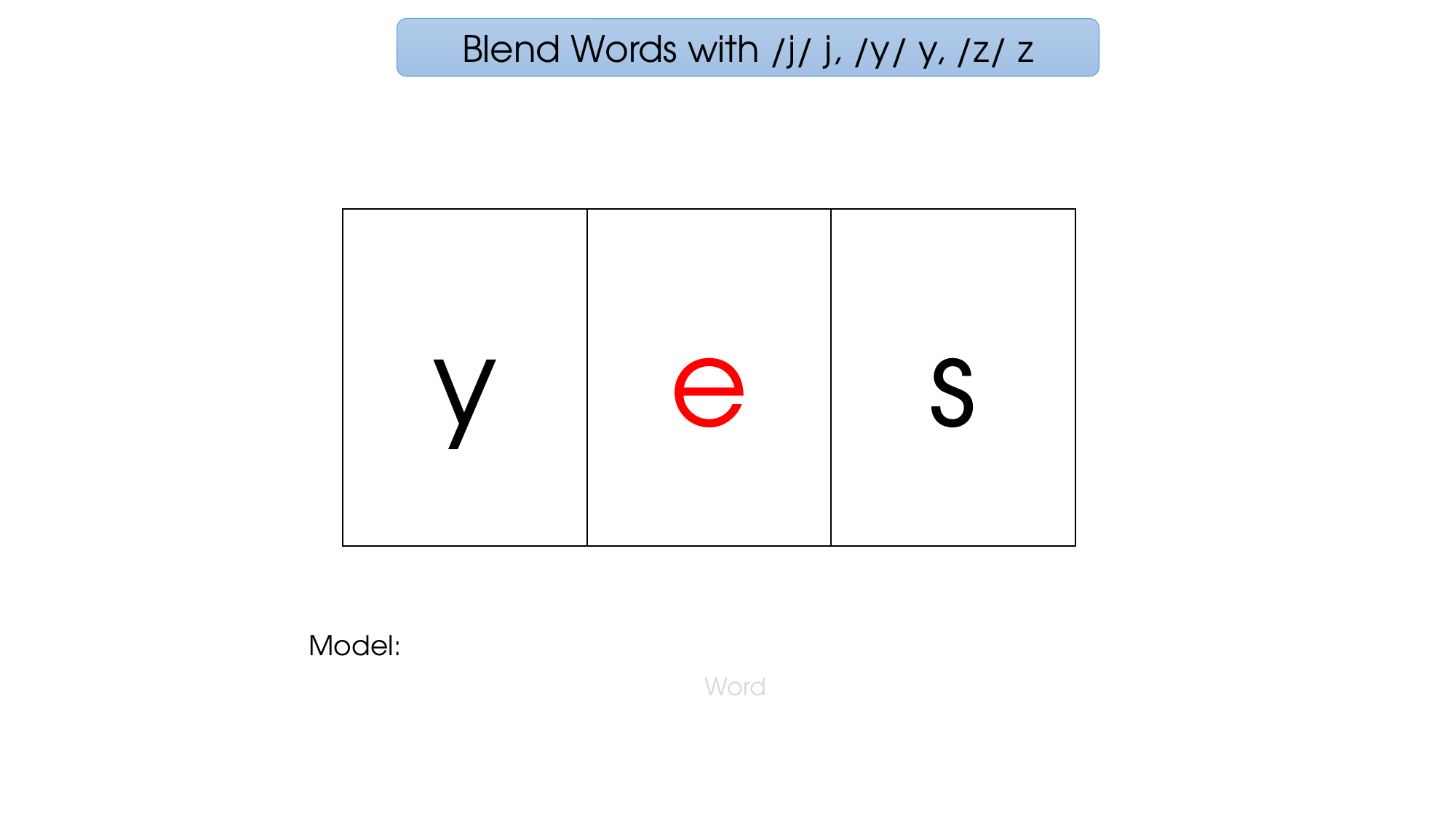

Blend Words with /j/ j, /y/ y, /z/ z
y
e
s

Model:
Word